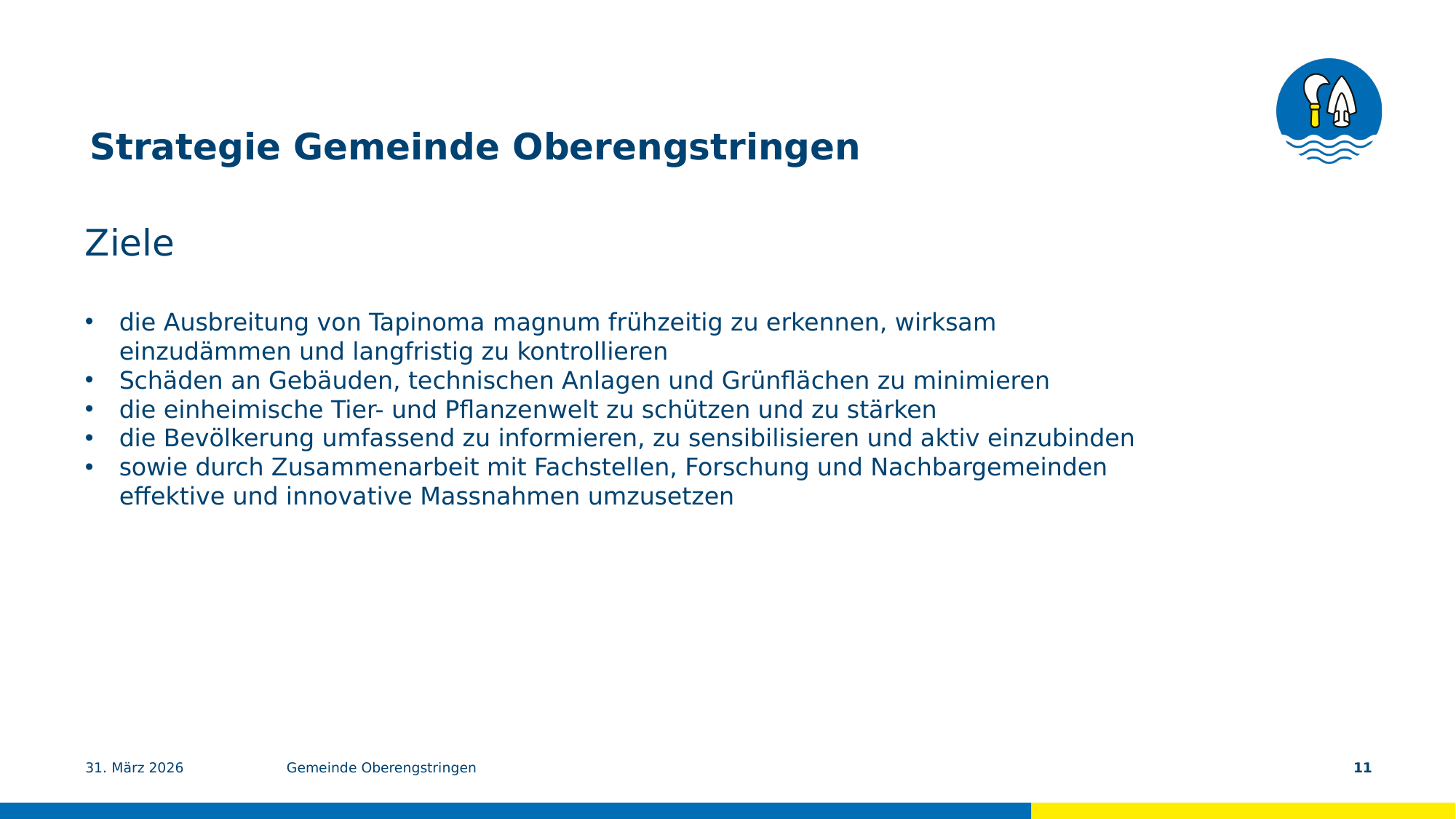

Strategie Gemeinde Oberengstringen
Ziele

die Ausbreitung von Tapinoma magnum frühzeitig zu erkennen, wirksam einzudämmen und langfristig zu kontrollieren
Schäden an Gebäuden, technischen Anlagen und Grünflächen zu minimieren
die einheimische Tier- und Pflanzenwelt zu schützen und zu stärken
die Bevölkerung umfassend zu informieren, zu sensibilisieren und aktiv einzubinden
sowie durch Zusammenarbeit mit Fachstellen, Forschung und Nachbargemeinden effektive und innovative Massnahmen umzusetzen

31. März 2026
Gemeinde Oberengstringen
11